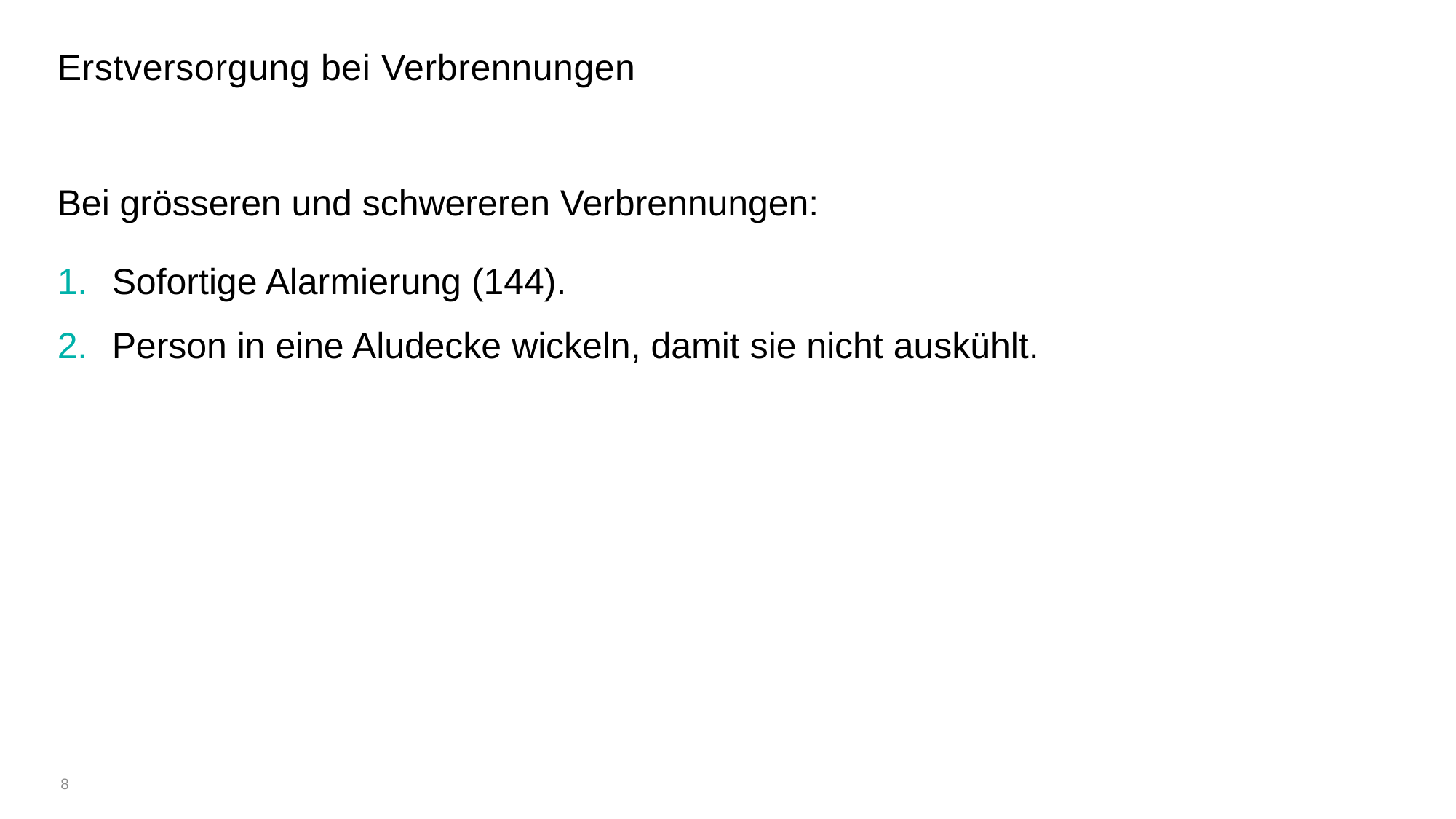

# Erstversorgung bei Verbrennungen

Bei grösseren und schwereren Verbrennungen:
Sofortige Alarmierung (144).
Person in eine Aludecke wickeln, damit sie nicht auskühlt.

8